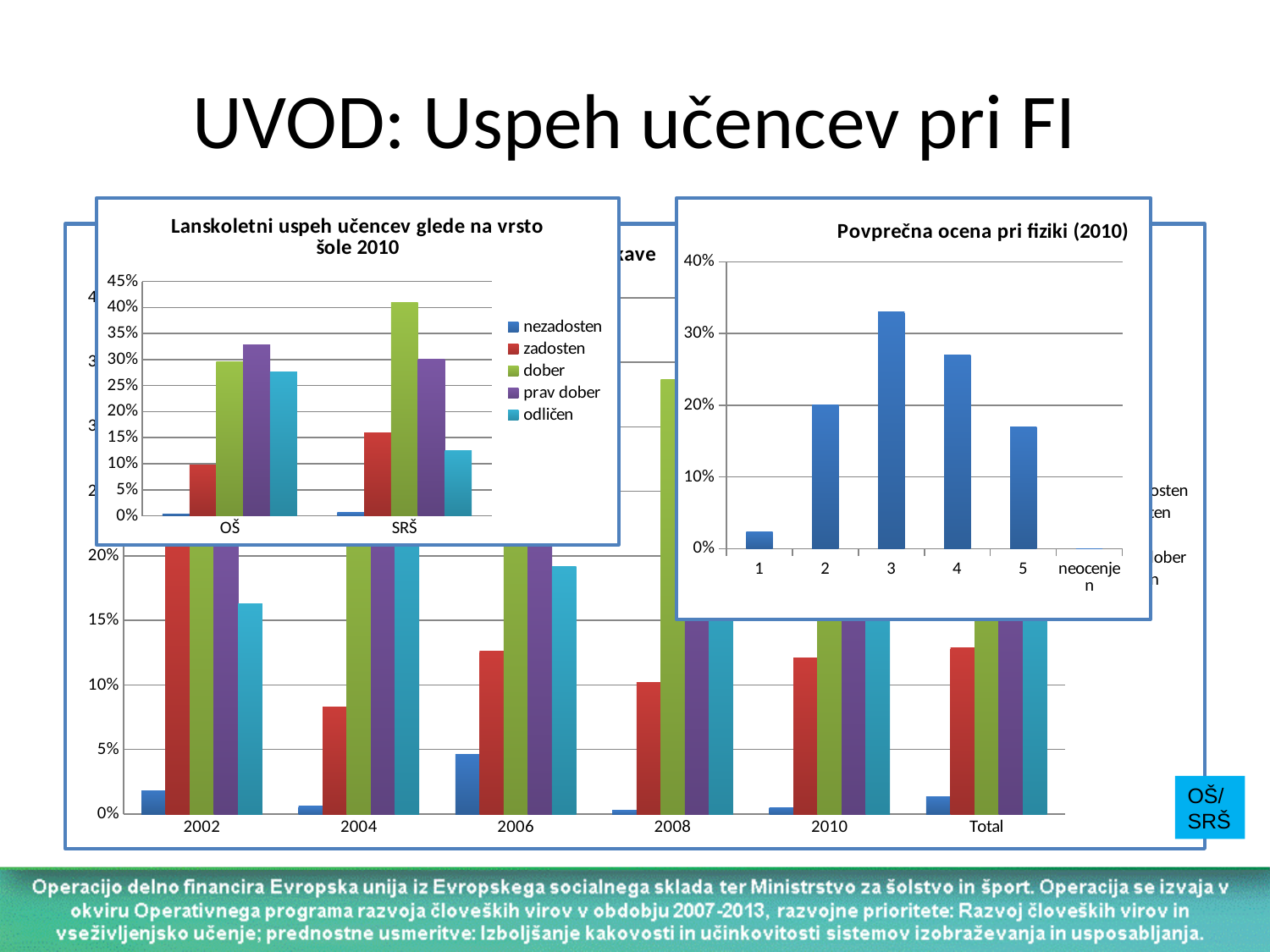

# UVOD: Uspeh učencev pri FI

### Chart: Lanskoletni uspeh učencev glede na vrsto šole 2010

| Category | nezadosten | zadosten | dober | prav dober | odličen |
|---|---|---|---|---|---|
| OŠ | 0.0040000000000000105 | 0.09700000000000004 | 0.2950000000000003 | 0.32800000000000074 | 0.276 |
| SRŠ | 0.006000000000000011 | 0.16 | 0.4090000000000003 | 0.3000000000000003 | 0.125 |

### Chart: Povprečna ocena pri fiziki (2010)

| Category |  |
|---|---|
| 1 | 2.4 |
| 2 | 20.0 |
| 3 | 33.0 |
| 4 | 27.0 |
| 5 | 17.0 |
| neocenjen | 0.0 |

### Chart: Lanskoletni uspeh učencev glede na leto raziskave

| Category | nezadosten | zadosten | dober | prav dober | odličen |
|---|---|---|---|---|---|
| 2002 | 0.01800000000000001 | 0.21500000000000027 | 0.3520000000000003 | 0.252 | 0.16300000000000003 |
| 2004 | 0.0060000000000000105 | 0.08300000000000009 | 0.3230000000000006 | 0.3030000000000003 | 0.2830000000000001 |
| 2006 | 0.04600000000000001 | 0.126 | 0.3560000000000003 | 0.2810000000000001 | 0.19200000000000003 |
| 2008 | 0.0030000000000000053 | 0.10199999999999998 | 0.33700000000000074 | 0.3010000000000003 | 0.254 |
| 2010 | 0.005000000000000009 | 0.12100000000000002 | 0.33800000000000074 | 0.3170000000000006 | 0.22000000000000003 |
| Total | 0.0136842105263158 | 0.12877192982456137 | 0.3400000000000001 | 0.29368421052631577 | 0.22315789473684214 |
OŠ/SRŠ